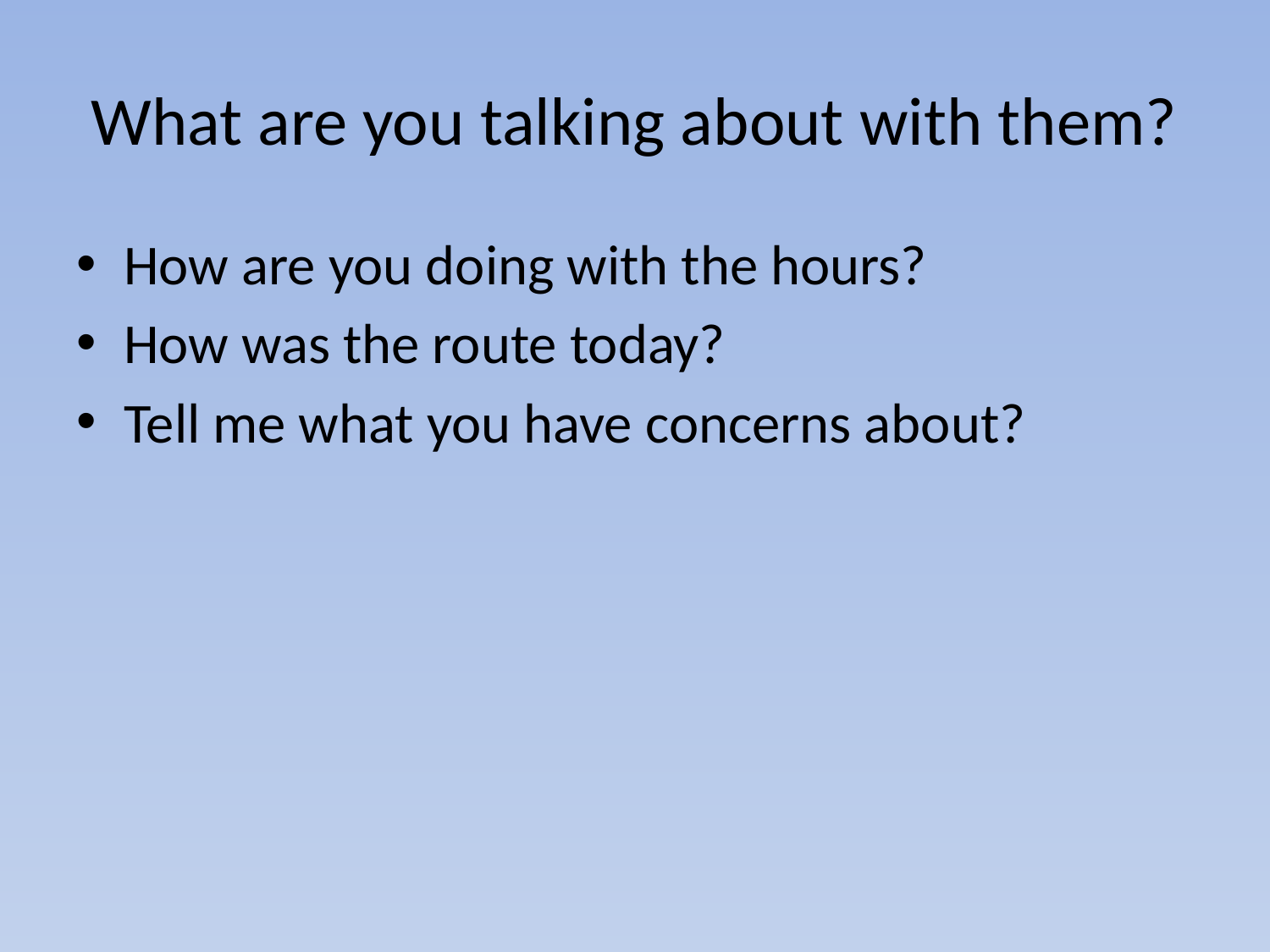

# What are you talking about with them?
How are you doing with the hours?
How was the route today?
Tell me what you have concerns about?